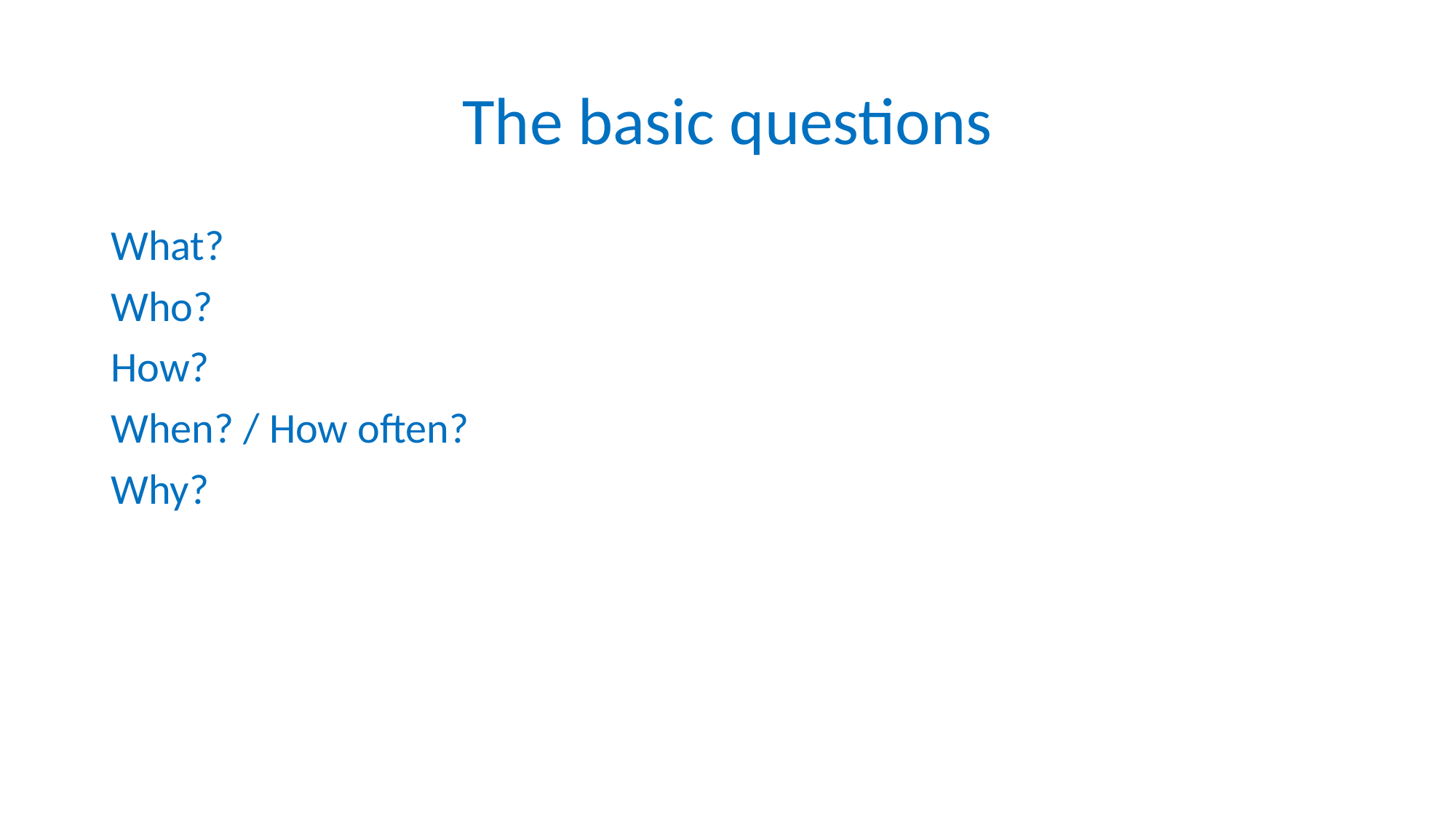

# The basic questions
What?
Who?
How?
When? / How often?
Why?